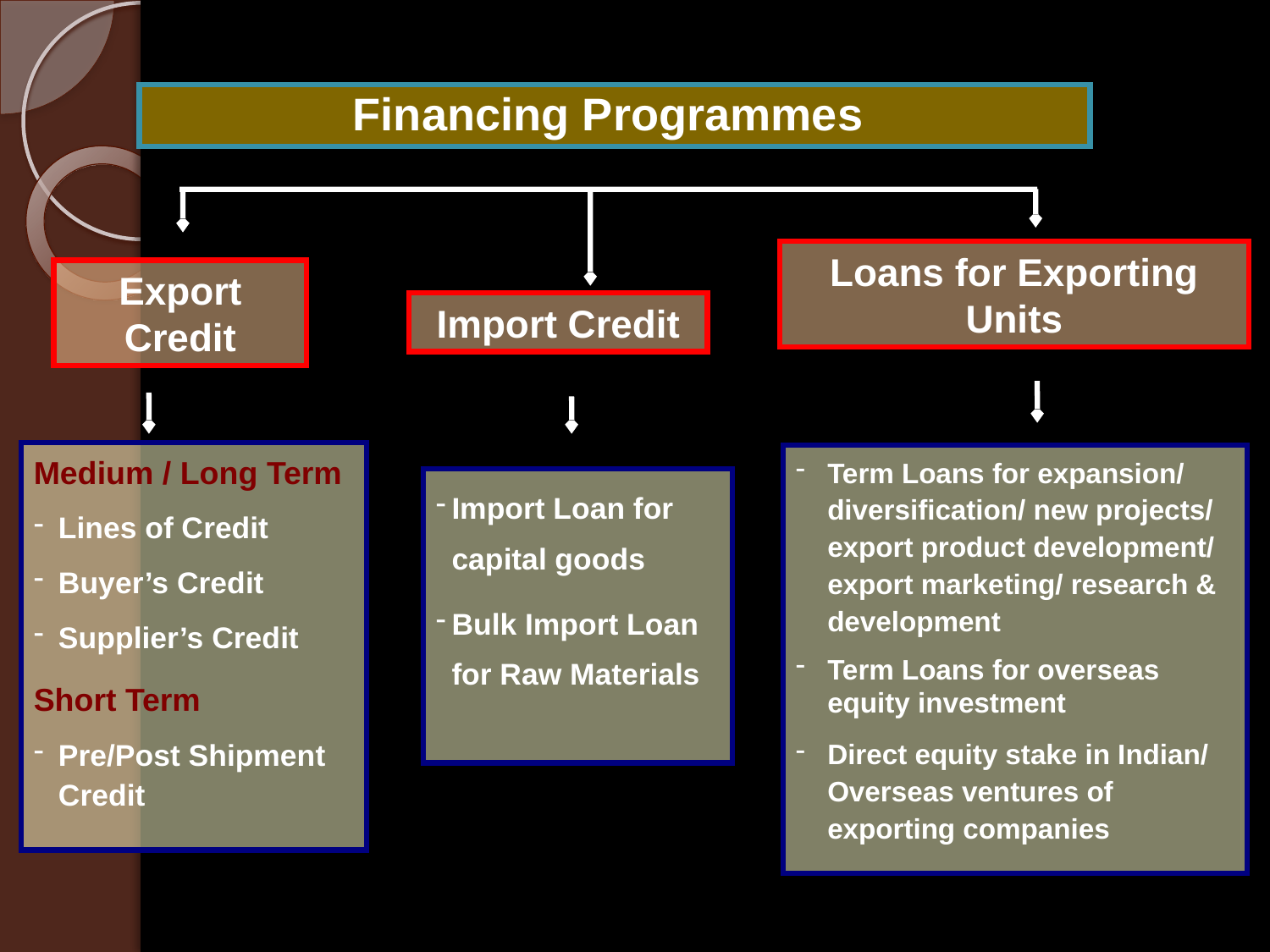

Financing Programmes

Loans for Exporting Units
Export Credit
Import Credit

Medium / Long Term
Lines of Credit
Buyer’s Credit
Supplier’s Credit

Short Term
Pre/Post Shipment Credit

Term Loans for expansion/ diversification/ new projects/ export product development/ export marketing/ research & development
Term Loans for overseas equity investment
Direct equity stake in Indian/ Overseas ventures of exporting companies

Import Loan for capital goods
Bulk Import Loan for Raw Materials